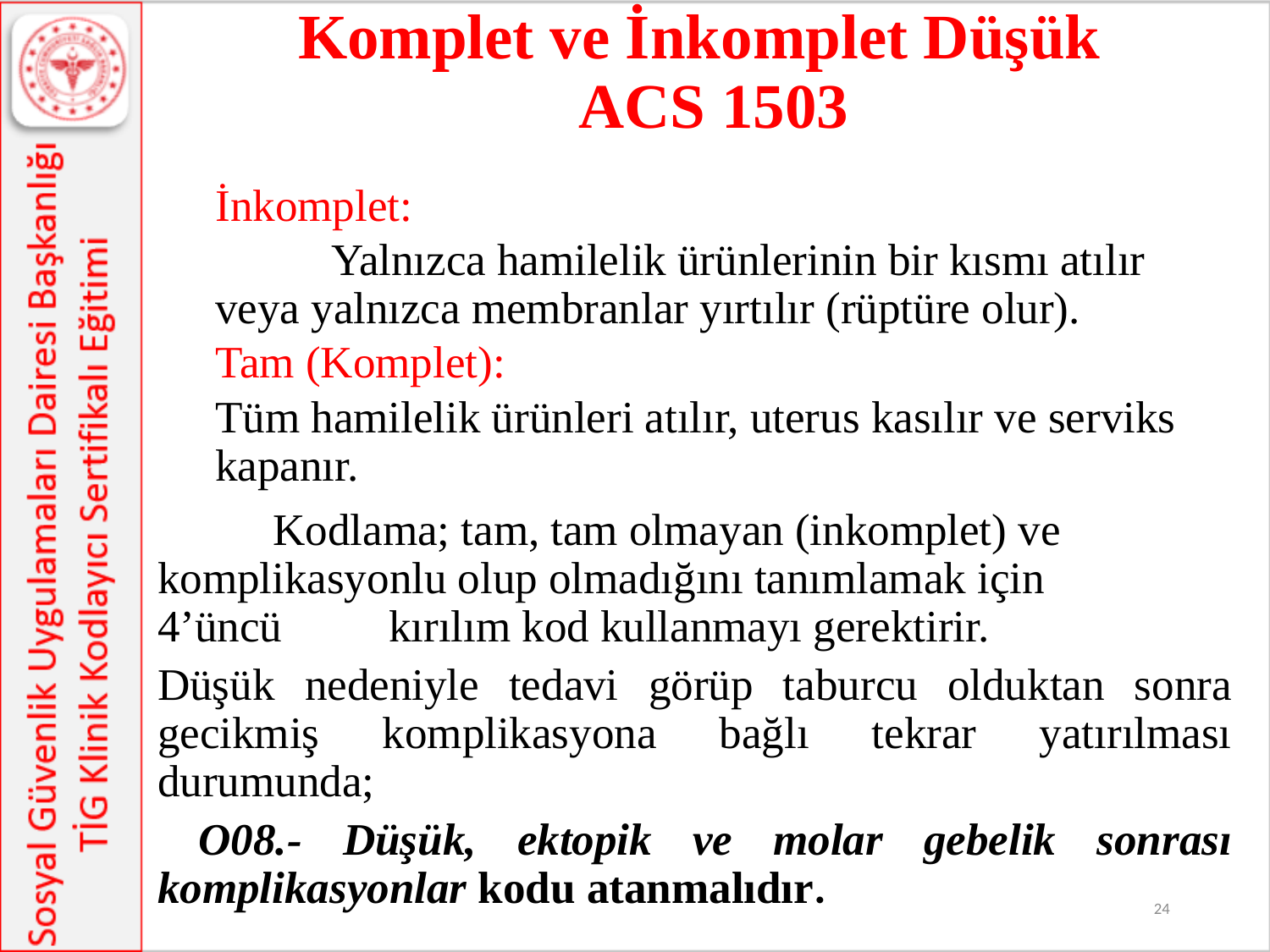

# Komplet ve İnkomplet Düşük ACS 1503

İnkomplet:
 	Yalnızca hamilelik ürünlerinin bir kısmı atılır veya yalnızca membranlar yırtılır (rüptüre olur).
Tam (Komplet):
	Tüm hamilelik ürünleri atılır, uterus kasılır ve serviks kapanır.
	Kodlama; tam, tam olmayan (inkomplet) ve 	komplikasyonlu olup olmadığını tanımlamak için          4’üncü 	kırılım kod kullanmayı gerektirir.
Düşük nedeniyle tedavi görüp taburcu olduktan sonra gecikmiş komplikasyona bağlı tekrar yatırılması durumunda;
 O08.- Düşük, ektopik ve molar gebelik sonrası komplikasyonlar kodu atanmalıdır.

24